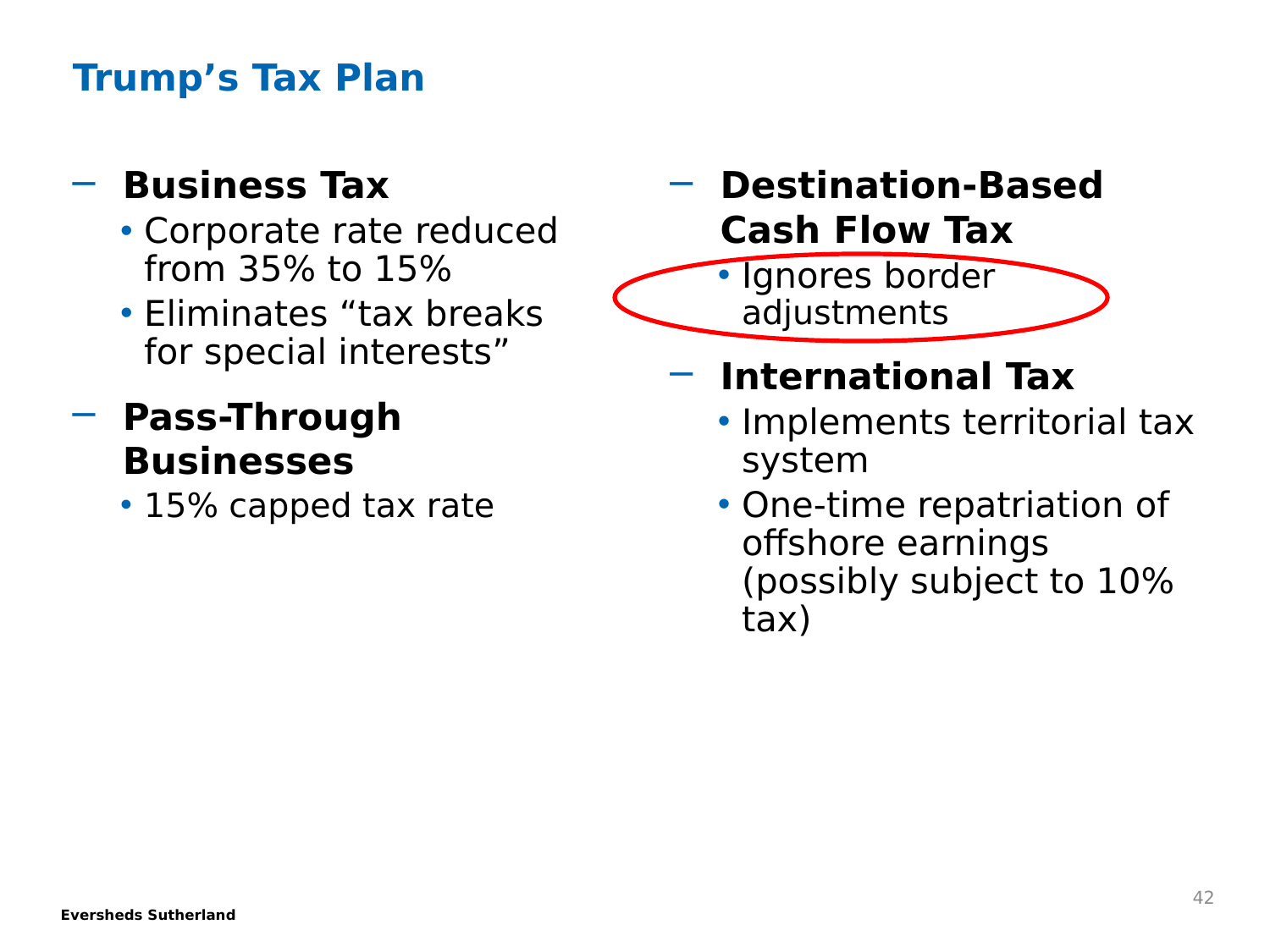

# Trump’s Tax Plan
Business Tax
Corporate rate reduced from 35% to 15%
Eliminates “tax breaks for special interests”
Pass-Through Businesses
15% capped tax rate

Destination-Based Cash Flow Tax
Ignores border adjustments
International Tax
Implements territorial tax system
One-time repatriation of offshore earnings (possibly subject to 10% tax)

42